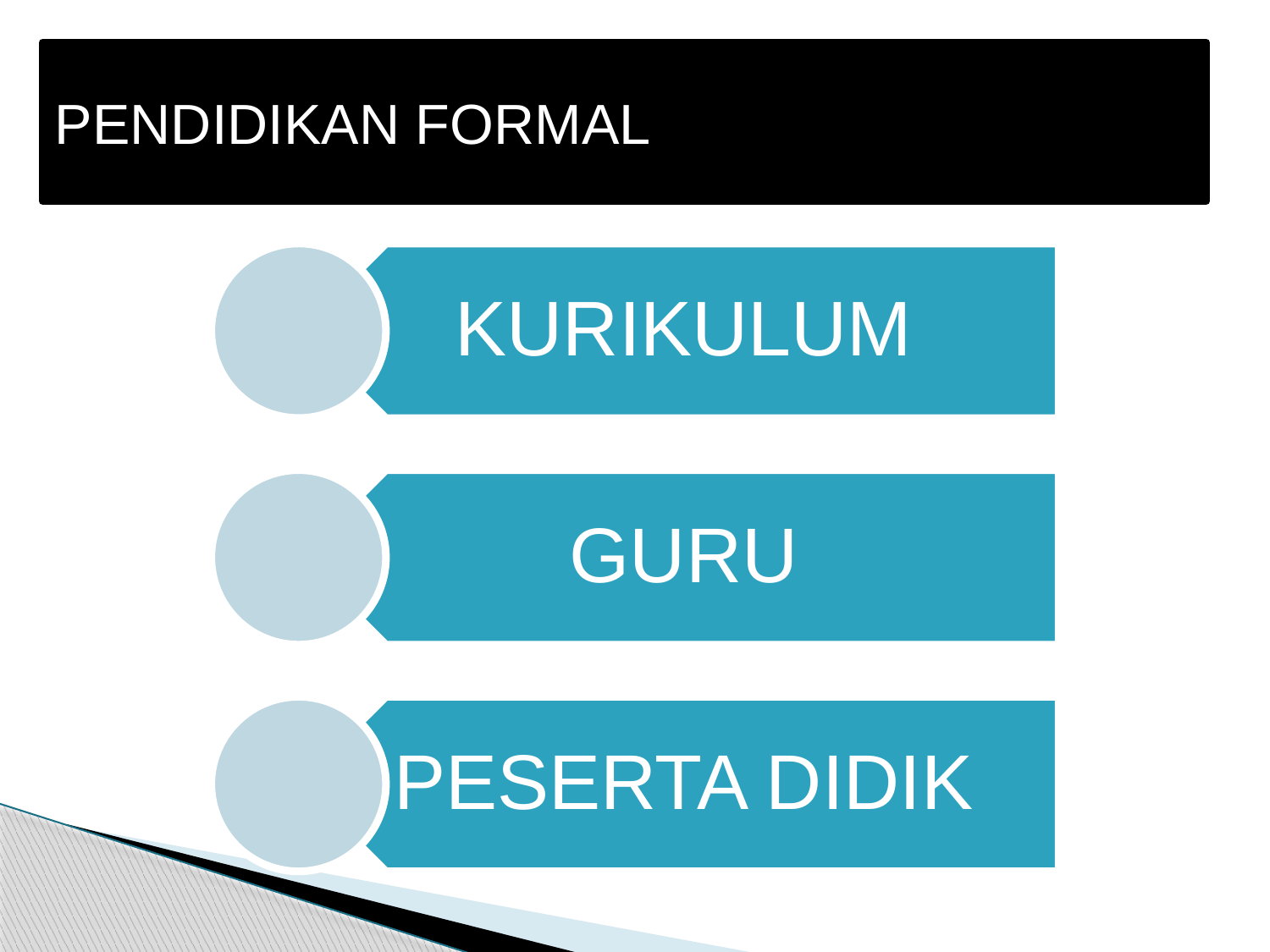

#
PENDIDIKAN FORMAL
KURIKULUM
GURU
PESERTA DIDIK